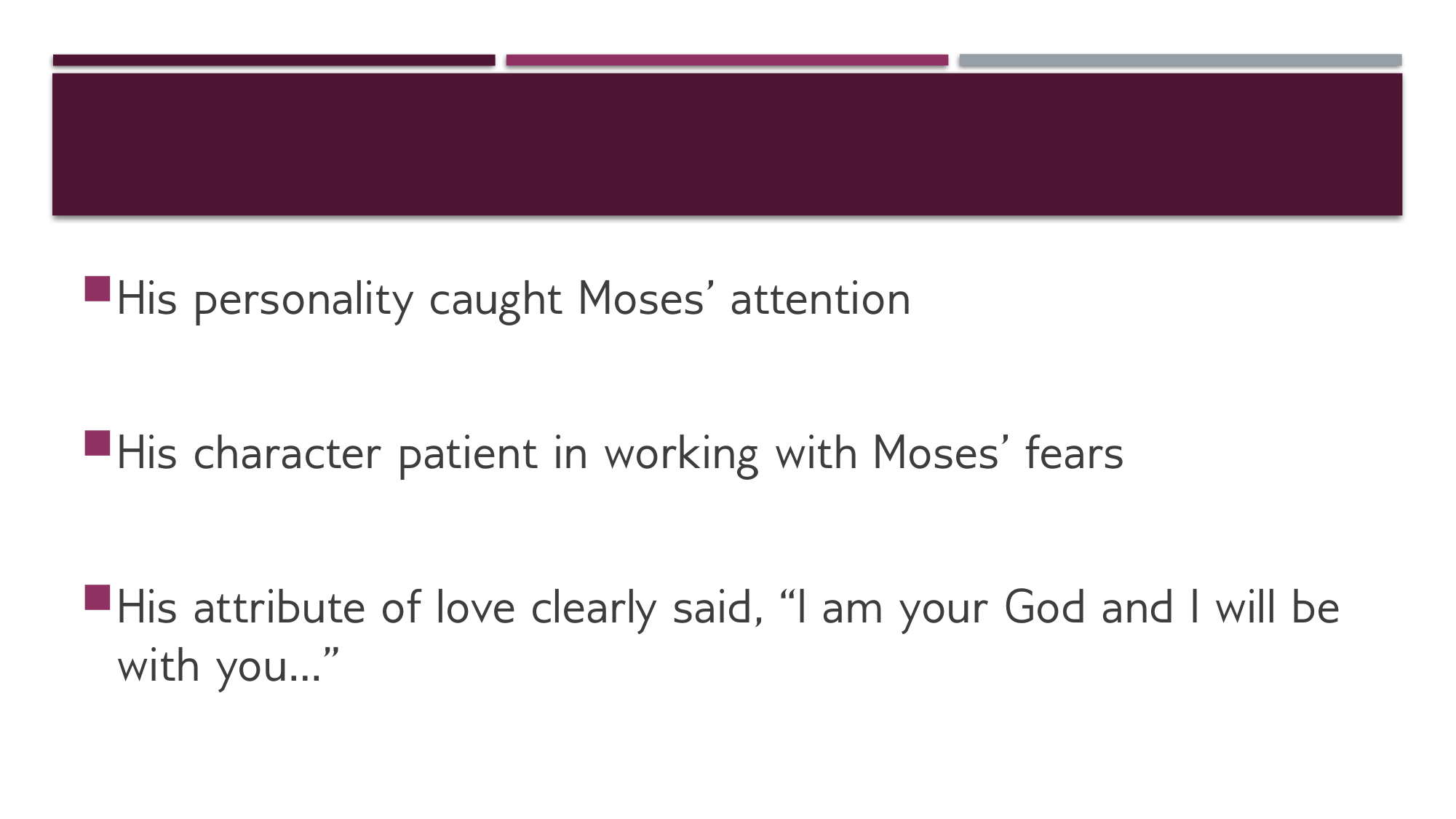

#
His personality caught Moses’ attention

His character patient in working with Moses’ fears

His attribute of love clearly said, “I am your God and I will be with you…”